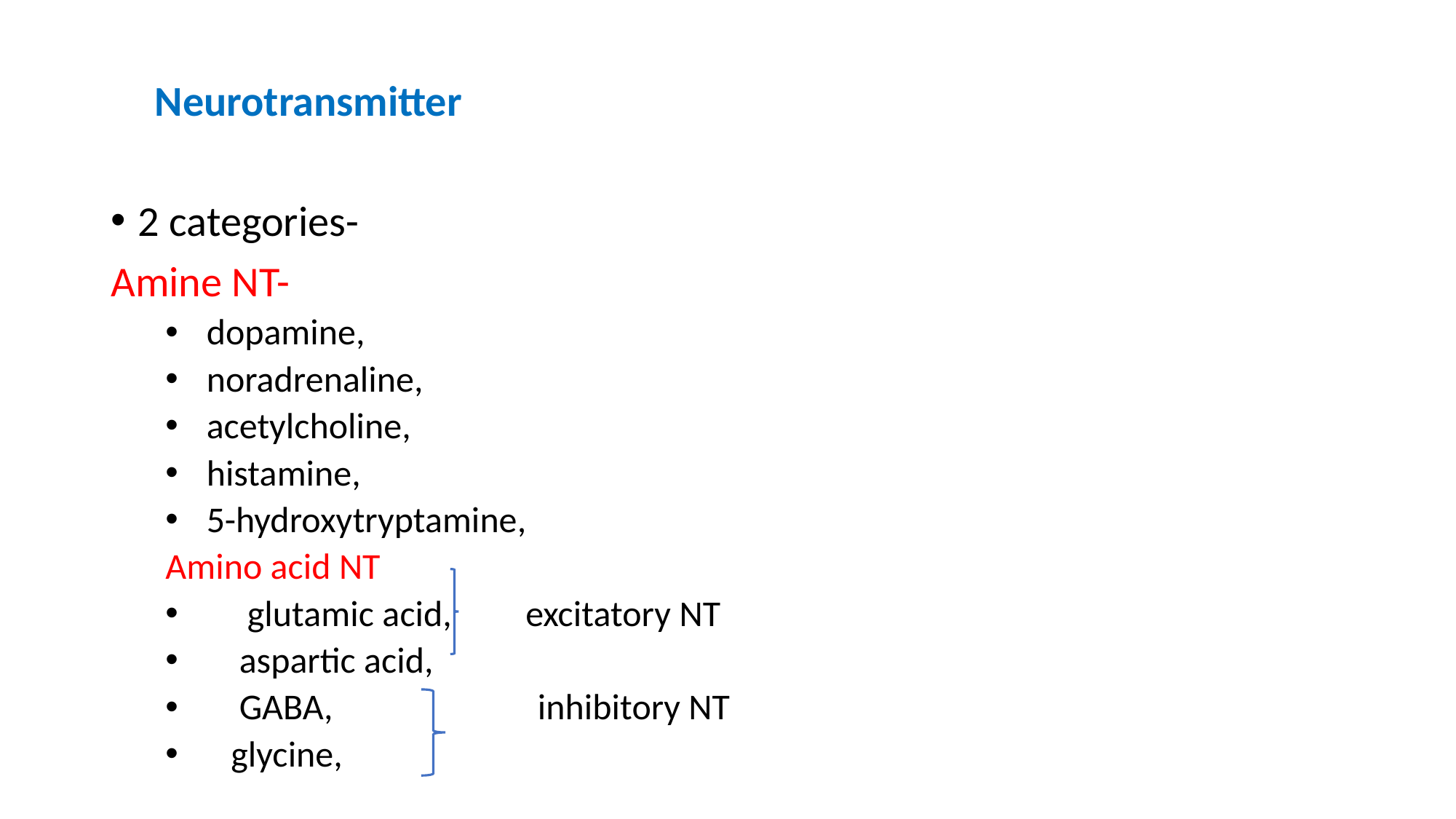

Neurotransmitter
2 categories-
Amine NT-
dopamine,
noradrenaline,
acetylcholine,
histamine,
5-hydroxytryptamine,
Amino acid NT
     glutamic acid,         excitatory NT
    aspartic acid,
    GABA,                         inhibitory NT
   glycine,